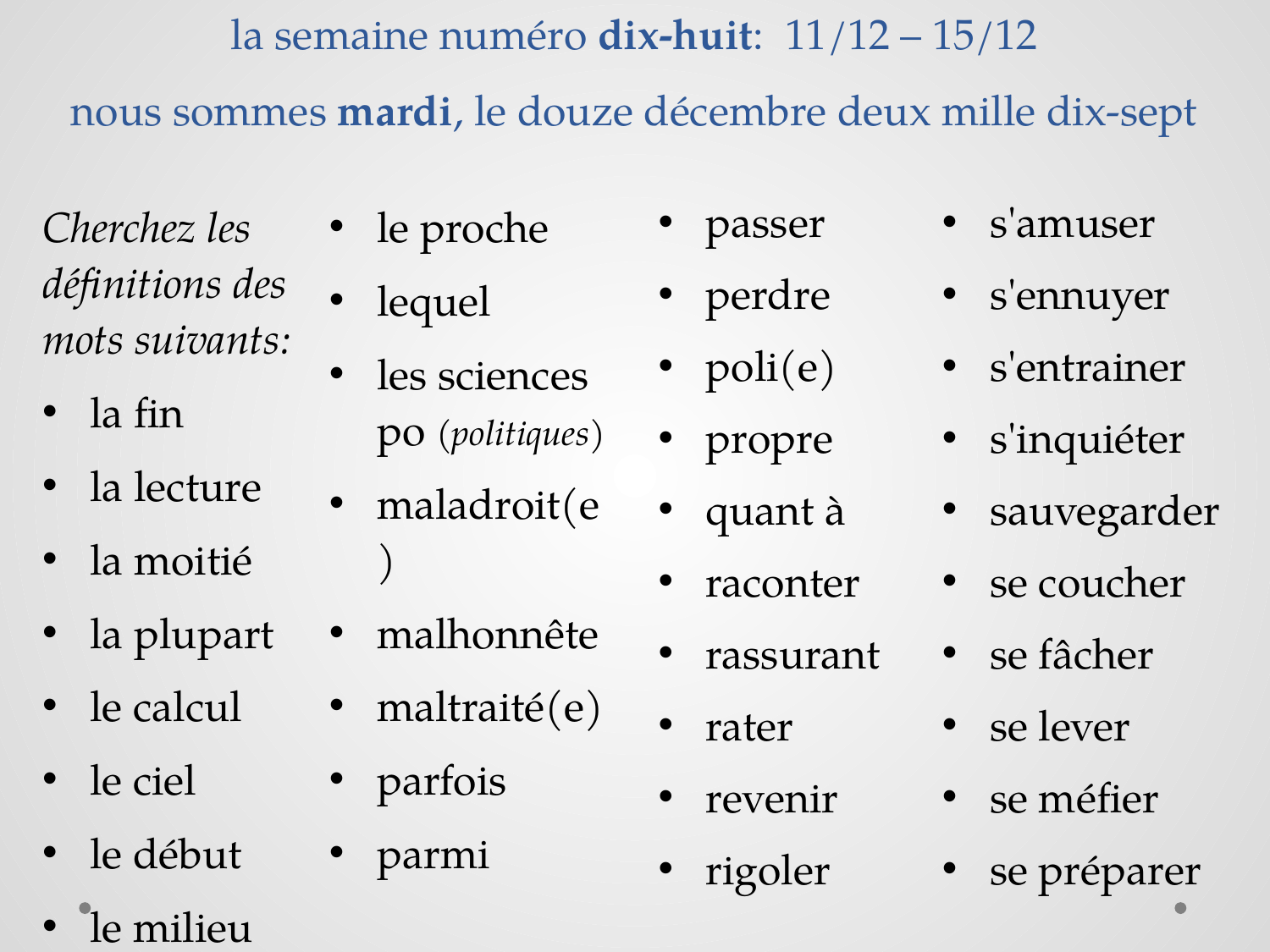

# la semaine numéro dix-huit:  11/12 – 15/12 nous sommes mardi, le douze décembre deux mille dix-sept
Cherchez les définitions des mots suivants:
la fin
la lecture
la moitié
la plupart
le calcul
le ciel
le début
le milieu
le proche
lequel
les sciences po (politiques)
maladroit(e)
malhonnête
maltraité(e)
parfois
parmi
passer
perdre
poli(e)
propre
quant à
raconter
rassurant
rater
revenir
rigoler
s'amuser
s'ennuyer
s'entrainer
s'inquiéter
sauvegarder
se coucher
se fâcher
se lever
se méfier
se préparer